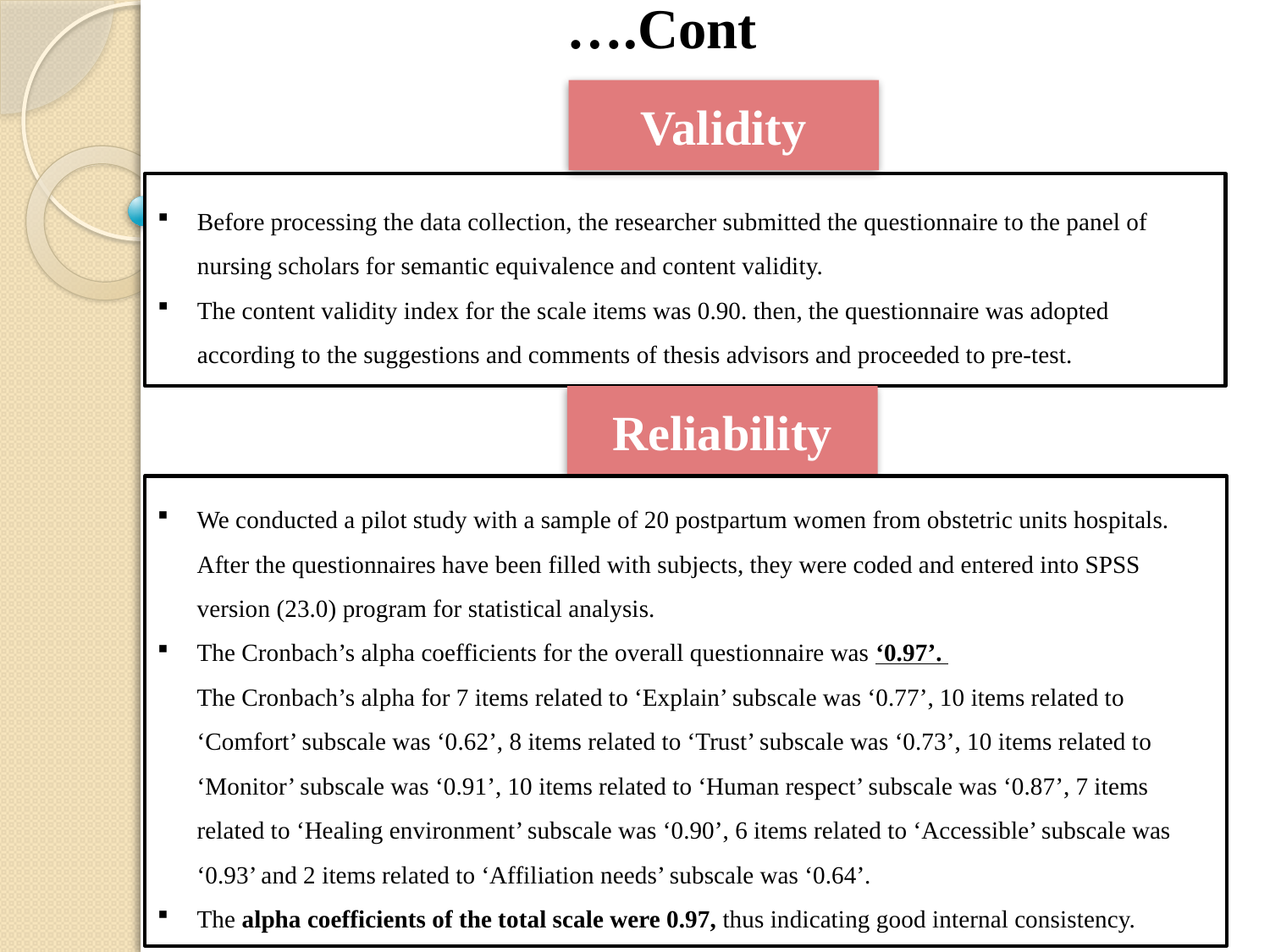

Cont.…
Validity
Before processing the data collection, the researcher submitted the questionnaire to the panel of nursing scholars for semantic equivalence and content validity.
The content validity index for the scale items was 0.90. then, the questionnaire was adopted according to the suggestions and comments of thesis advisors and proceeded to pre-test.
Reliability
We conducted a pilot study with a sample of 20 postpartum women from obstetric units hospitals. After the questionnaires have been filled with subjects, they were coded and entered into SPSS version (23.0) program for statistical analysis.
The Cronbach’s alpha coefficients for the overall questionnaire was ‘0.97’.
The Cronbach’s alpha for 7 items related to ‘Explain’ subscale was ‘0.77’, 10 items related to ‘Comfort’ subscale was ‘0.62’, 8 items related to ‘Trust’ subscale was ‘0.73’, 10 items related to ‘Monitor’ subscale was ‘0.91’, 10 items related to ‘Human respect’ subscale was ‘0.87’, 7 items related to ‘Healing environment’ subscale was ‘0.90’, 6 items related to ‘Accessible’ subscale was ‘0.93’ and 2 items related to ‘Affiliation needs’ subscale was ‘0.64’.
The alpha coefficients of the total scale were 0.97, thus indicating good internal consistency.